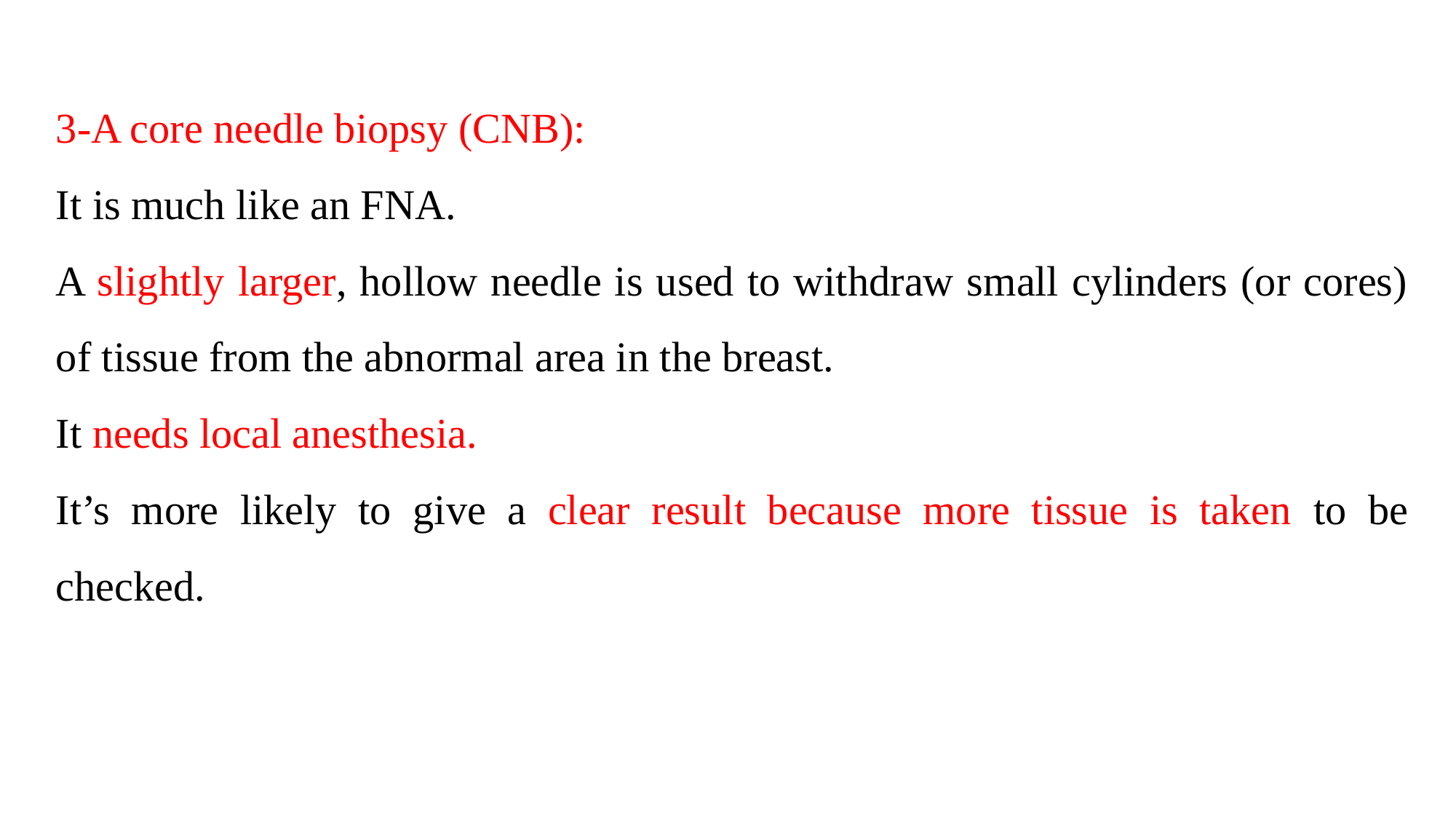

3-A core needle biopsy (CNB):
It is much like an FNA.
A slightly larger, hollow needle is used to withdraw small cylinders (or cores) of tissue from the abnormal area in the breast.
It needs local anesthesia.
It’s more likely to give a clear result because more tissue is taken to be checked.